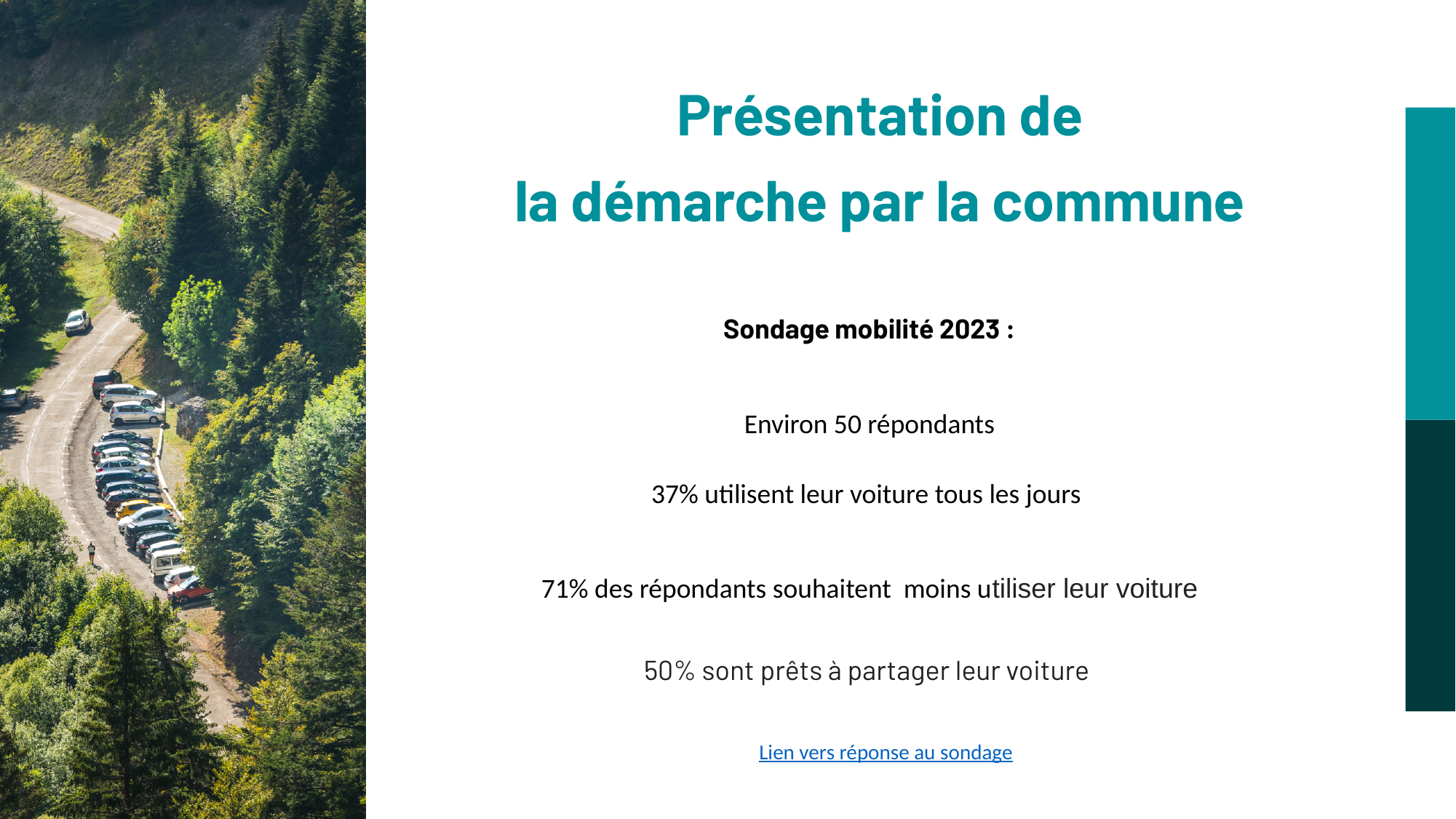

Présentation de
la démarche par la commune
Sondage mobilité 2023 :

Environ 50 répondants
37% utilisent leur voiture tous les jours

71% des répondants souhaitent  moins utiliser leur voiture
50% sont prêts à partager leur voiture

Lien vers réponse au sondage